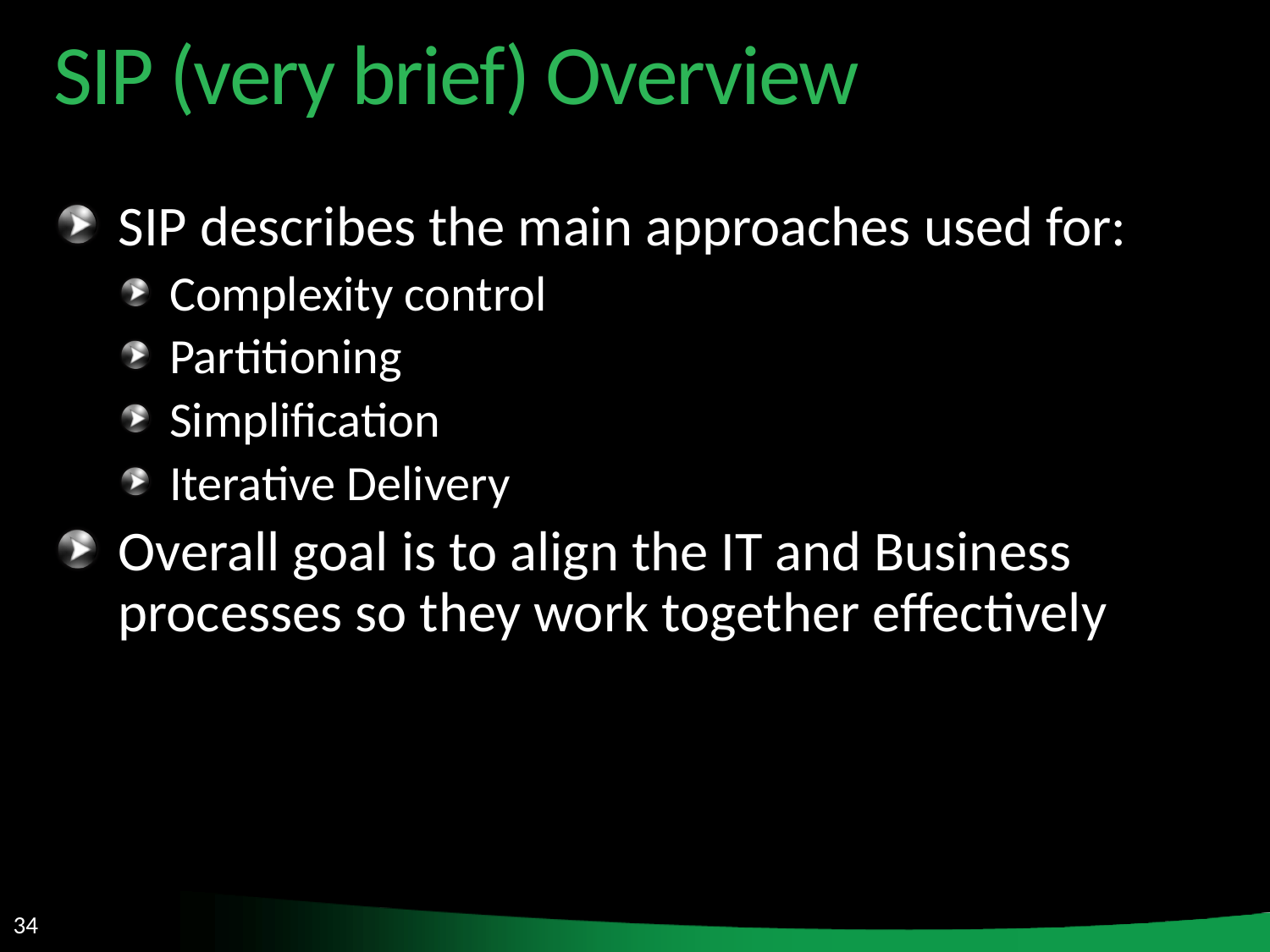

SIP (very brief) Overview
SIP describes the main approaches used for:
Complexity control
Partitioning
Simplification
Iterative Delivery
Overall goal is to align the IT and Business processes so they work together effectively